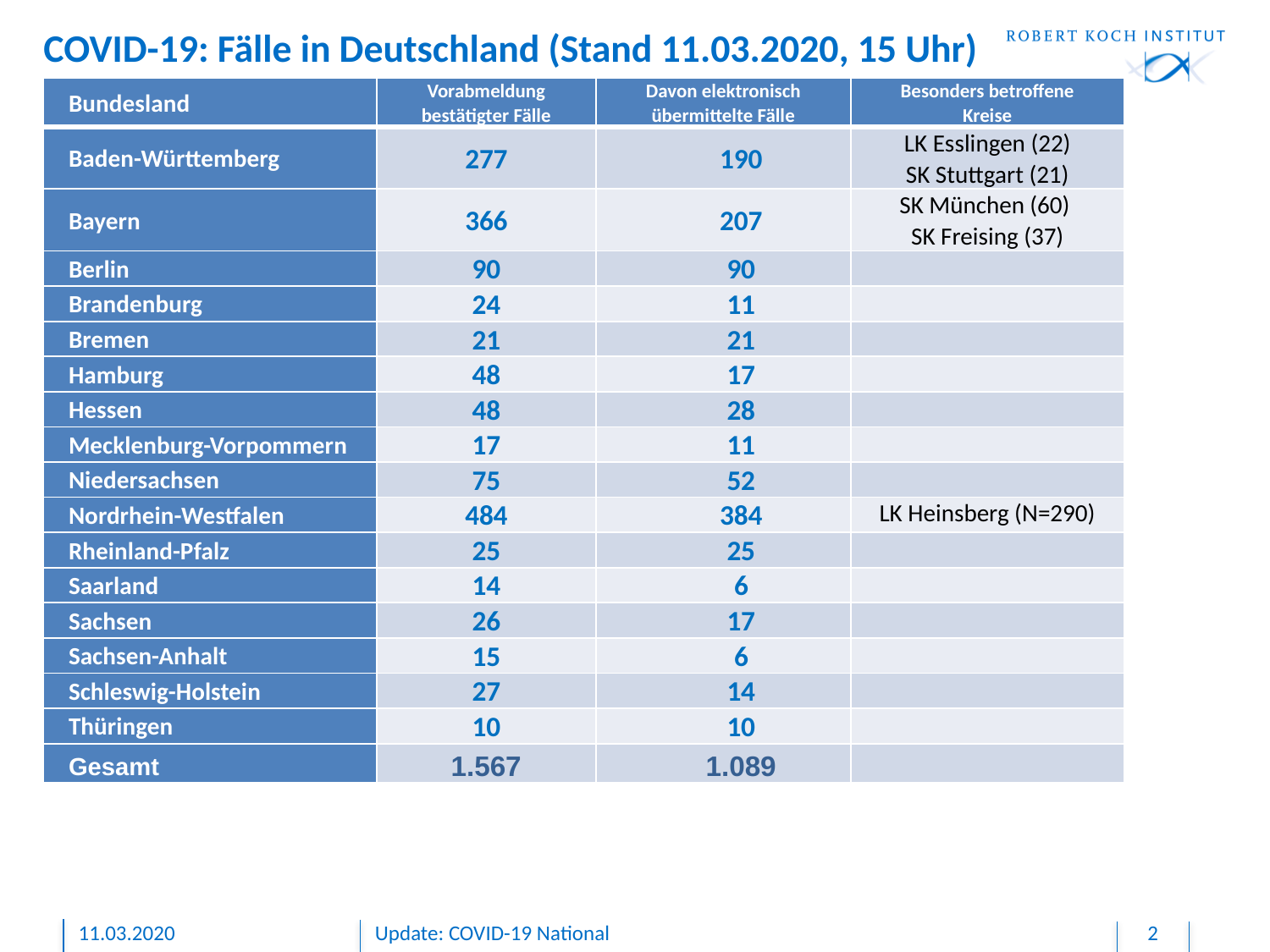

COVID-19: Fälle in Deutschland (Stand 11.03.2020, 15 Uhr)
| Bundesland | Vorabmeldung bestätigter Fälle | Davon elektronisch übermittelte Fälle | Besonders betroffene Kreise |
| --- | --- | --- | --- |
| Baden-Württemberg | 277 | 190 | LK Esslingen (22) SK Stuttgart (21) |
| Bayern | 366 | 207 | SK München (60) SK Freising (37) |
| Berlin | 90 | 90 |  |
| Brandenburg | 24 | 11 |  |
| Bremen | 21 | 21 |  |
| Hamburg | 48 | 17 |  |
| Hessen | 48 | 28 |  |
| Mecklenburg-Vorpommern | 17 | 11 |  |
| Niedersachsen | 75 | 52 |  |
| Nordrhein-Westfalen | 484 | 384 | LK Heinsberg (N=290) |
| Rheinland-Pfalz | 25 | 25 |  |
| Saarland | 14 | 6 |  |
| Sachsen | 26 | 17 |  |
| Sachsen-Anhalt | 15 | 6 |  |
| Schleswig-Holstein | 27 | 14 |  |
| Thüringen | 10 | 10 |  |
| Gesamt | 1.567 | 1.089 |  |
11.03.2020
Update: COVID-19 National
2